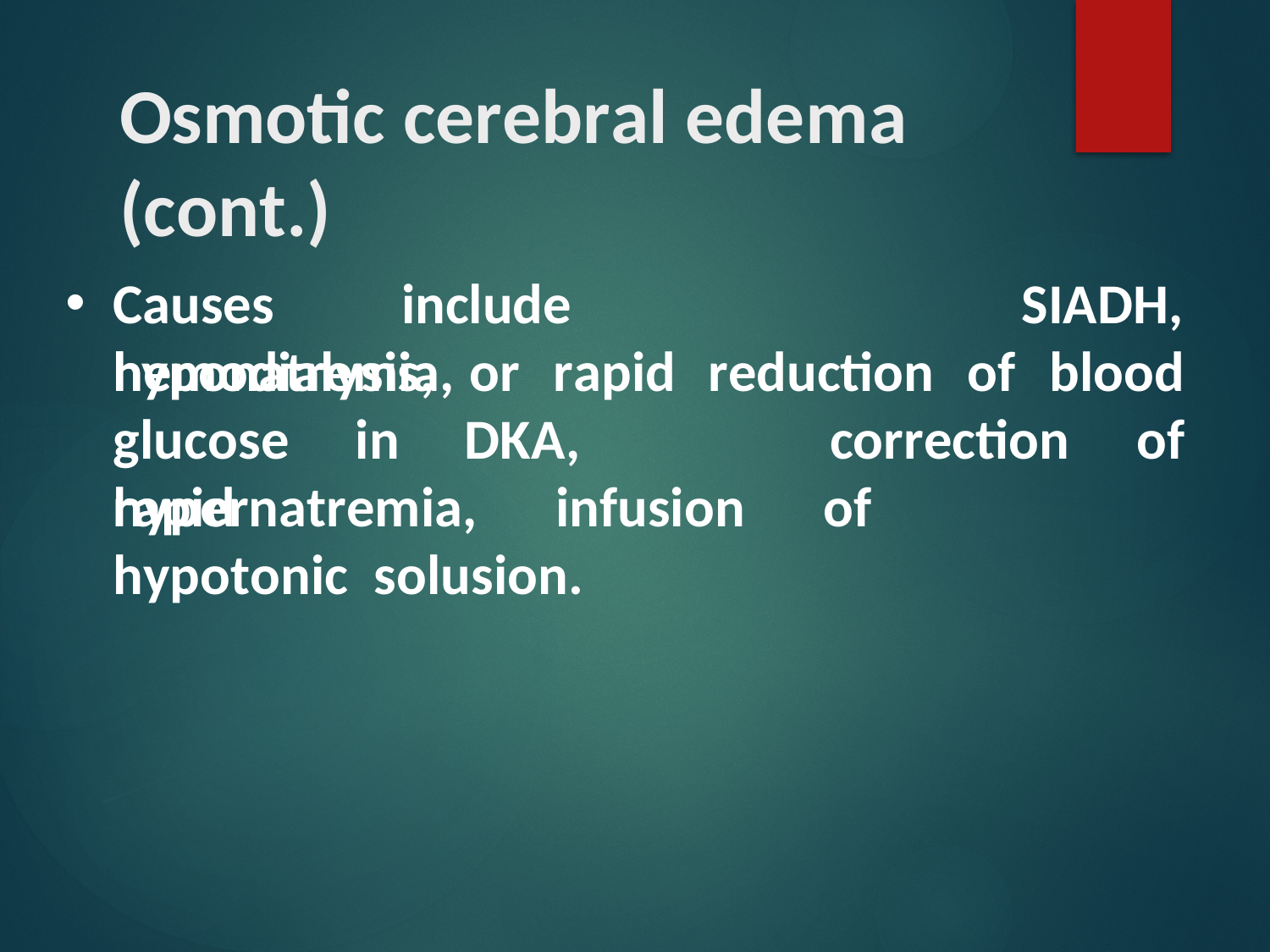

# Osmotic cerebral edema	(cont.)
Causes	include	hyponatremia,
SIADH,
hemodialysis,	or	rapid	reduction	of	blood
glucose	in	DKA,	rapid
correction	of
hypernatremia,	infusion	of	hypotonic  solusion.